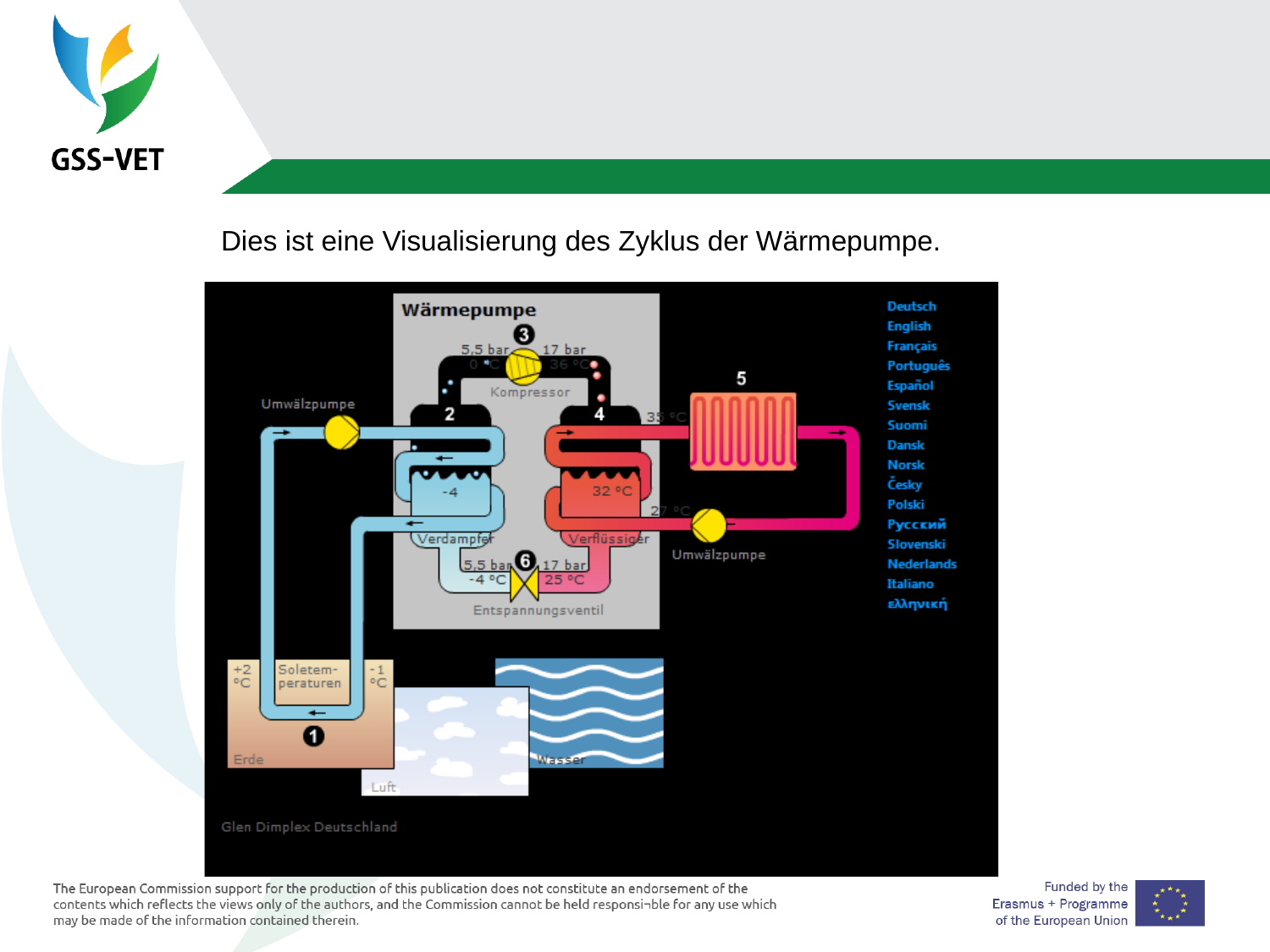

#
Dies ist eine Visualisierung des Zyklus der Wärmepumpe.